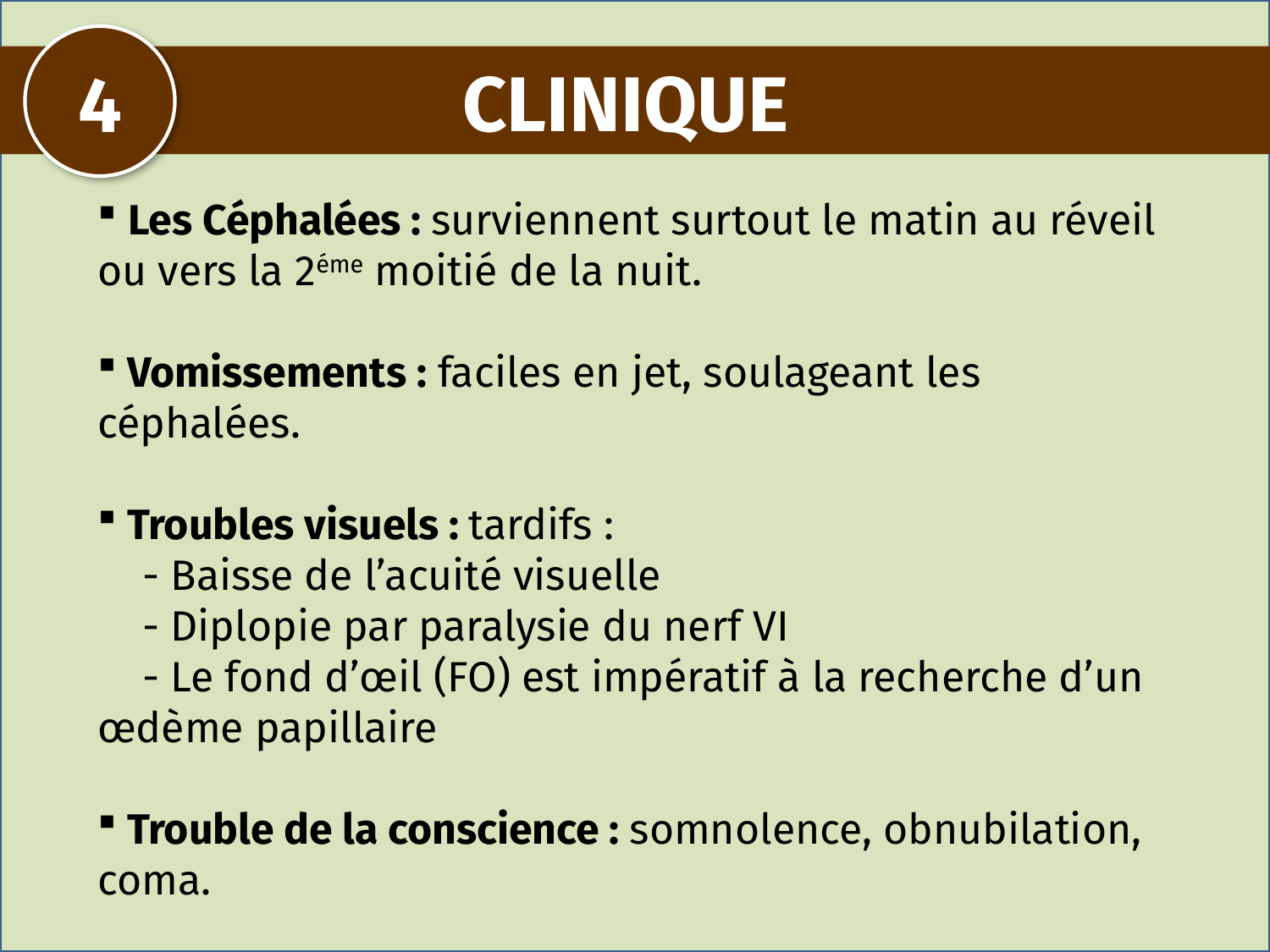

4
# CLINIQUE
 Les Céphalées : surviennent surtout le matin au réveil ou vers la 2éme moitié de la nuit.

 Vomissements : faciles en jet, soulageant les céphalées.

 Troubles visuels : tardifs :
    - Baisse de l’acuité visuelle
    - Diplopie par paralysie du nerf VI
    - Le fond d’œil (FO) est impératif à la recherche d’un œdème papillaire

 Trouble de la conscience : somnolence, obnubilation, coma.